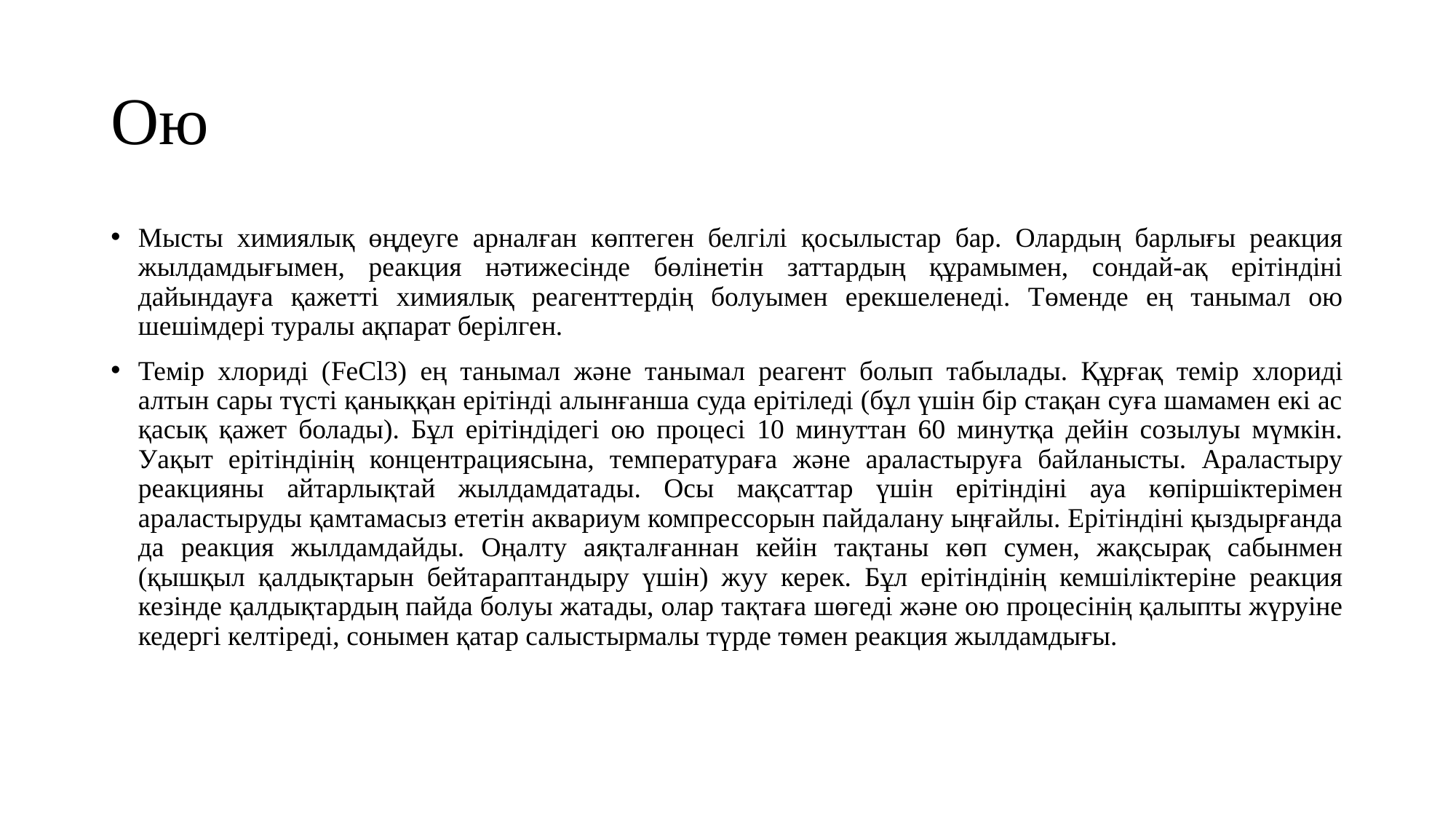

# Ою
Мысты химиялық өңдеуге арналған көптеген белгілі қосылыстар бар. Олардың барлығы реакция жылдамдығымен, реакция нәтижесінде бөлінетін заттардың құрамымен, сондай-ақ ерітіндіні дайындауға қажетті химиялық реагенттердің болуымен ерекшеленеді. Төменде ең танымал ою шешімдері туралы ақпарат берілген.
Темір хлориді (FeCl3) ең танымал және танымал реагент болып табылады. Құрғақ темір хлориді алтын сары түсті қаныққан ерітінді алынғанша суда ерітіледі (бұл үшін бір стақан суға шамамен екі ас қасық қажет болады). Бұл ерітіндідегі ою процесі 10 минуттан 60 минутқа дейін созылуы мүмкін. Уақыт ерітіндінің концентрациясына, температураға және араластыруға байланысты. Араластыру реакцияны айтарлықтай жылдамдатады. Осы мақсаттар үшін ерітіндіні ауа көпіршіктерімен араластыруды қамтамасыз ететін аквариум компрессорын пайдалану ыңғайлы. Ерітіндіні қыздырғанда да реакция жылдамдайды. Оңалту аяқталғаннан кейін тақтаны көп сумен, жақсырақ сабынмен (қышқыл қалдықтарын бейтараптандыру үшін) жуу керек. Бұл ерітіндінің кемшіліктеріне реакция кезінде қалдықтардың пайда болуы жатады, олар тақтаға шөгеді және ою процесінің қалыпты жүруіне кедергі келтіреді, сонымен қатар салыстырмалы түрде төмен реакция жылдамдығы.